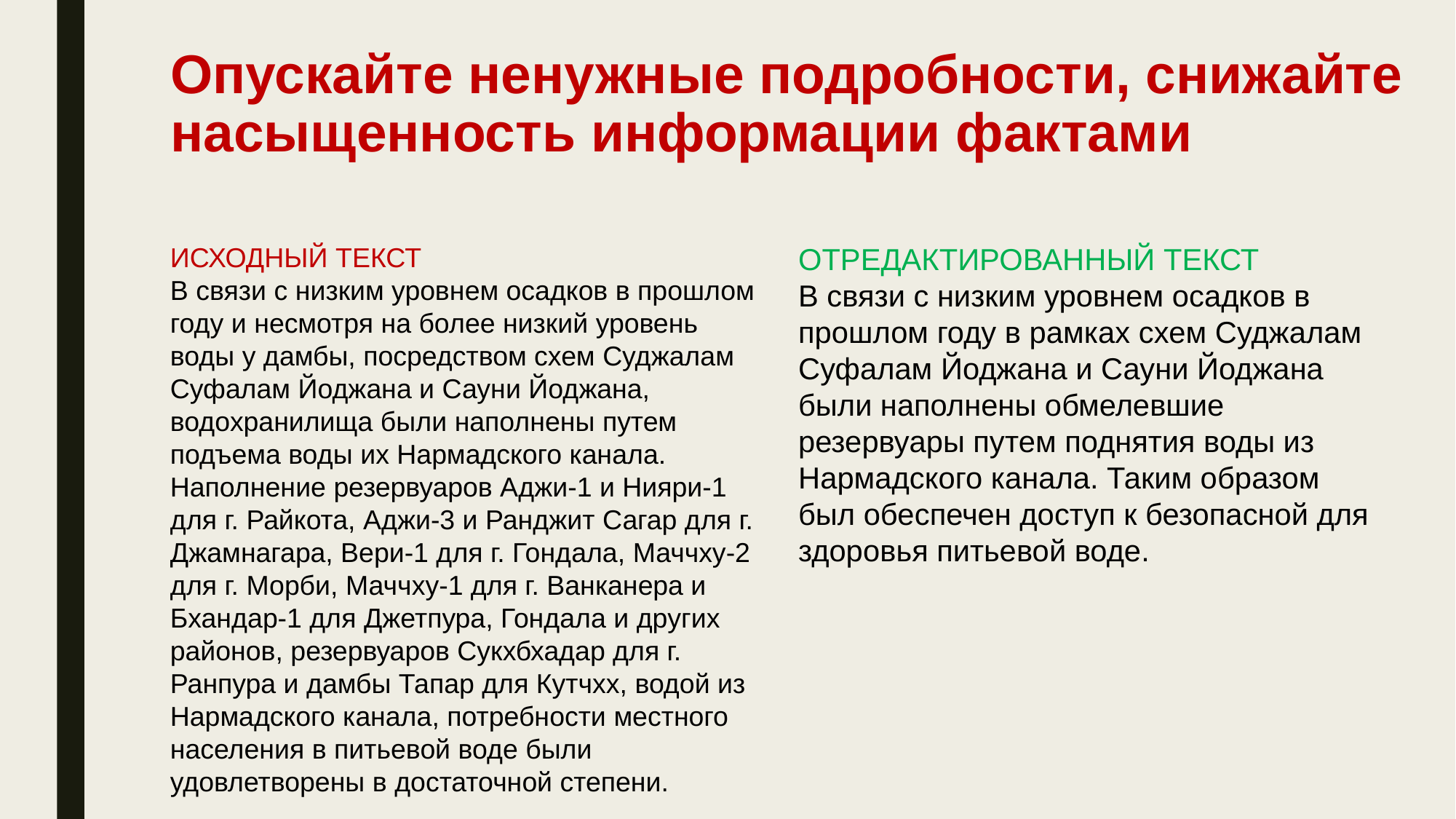

# Опускайте ненужные подробности, снижайте насыщенность информации фактами
ИСХОДНЫЙ ТЕКСТ
В связи с низким уровнем осадков в прошлом году и несмотря на более низкий уровень воды у дамбы, посредством схем Суджалам Суфалам Йоджана и Сауни Йоджана, водохранилища были наполнены путем подъема воды их Нармадского канала. Наполнение резервуаров Аджи-1 и Нияри-1 для г. Райкота, Аджи-3 и Ранджит Сагар для г. Джамнагара, Вери-1 для г. Гондала, Маччху-2 для г. Морби, Маччху-1 для г. Ванканера и Бхандар-1 для Джетпура, Гондала и других районов, резервуаров Сукхбхадар для г. Ранпура и дамбы Тапар для Кутчхх, водой из Нармадского канала, потребности местного населения в питьевой воде были удовлетворены в достаточной степени.
ОТРЕДАКТИРОВАННЫЙ ТЕКСТ
В связи с низким уровнем осадков в прошлом году в рамках схем Суджалам Суфалам Йоджана и Сауни Йоджана были наполнены обмелевшие резервуары путем поднятия воды из Нармадского канала. Таким образом был обеспечен доступ к безопасной для здоровья питьевой воде.